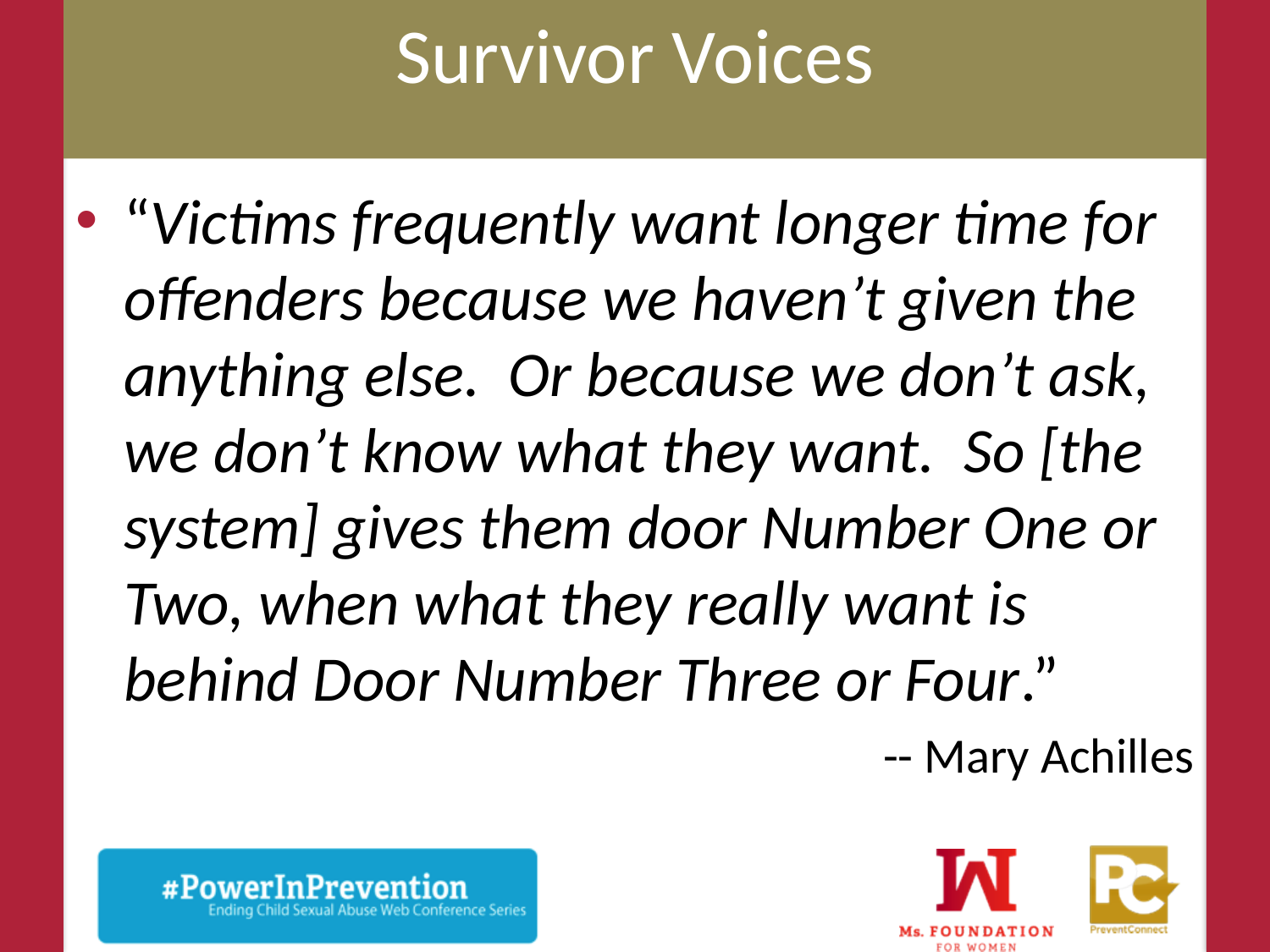

# Survivor Voices
“Victims frequently want longer time for offenders because we haven’t given the anything else.  Or because we don’t ask, we don’t know what they want.  So [the system] gives them door Number One or Two, when what they really want is behind Door Number Three or Four.”
-- Mary Achilles